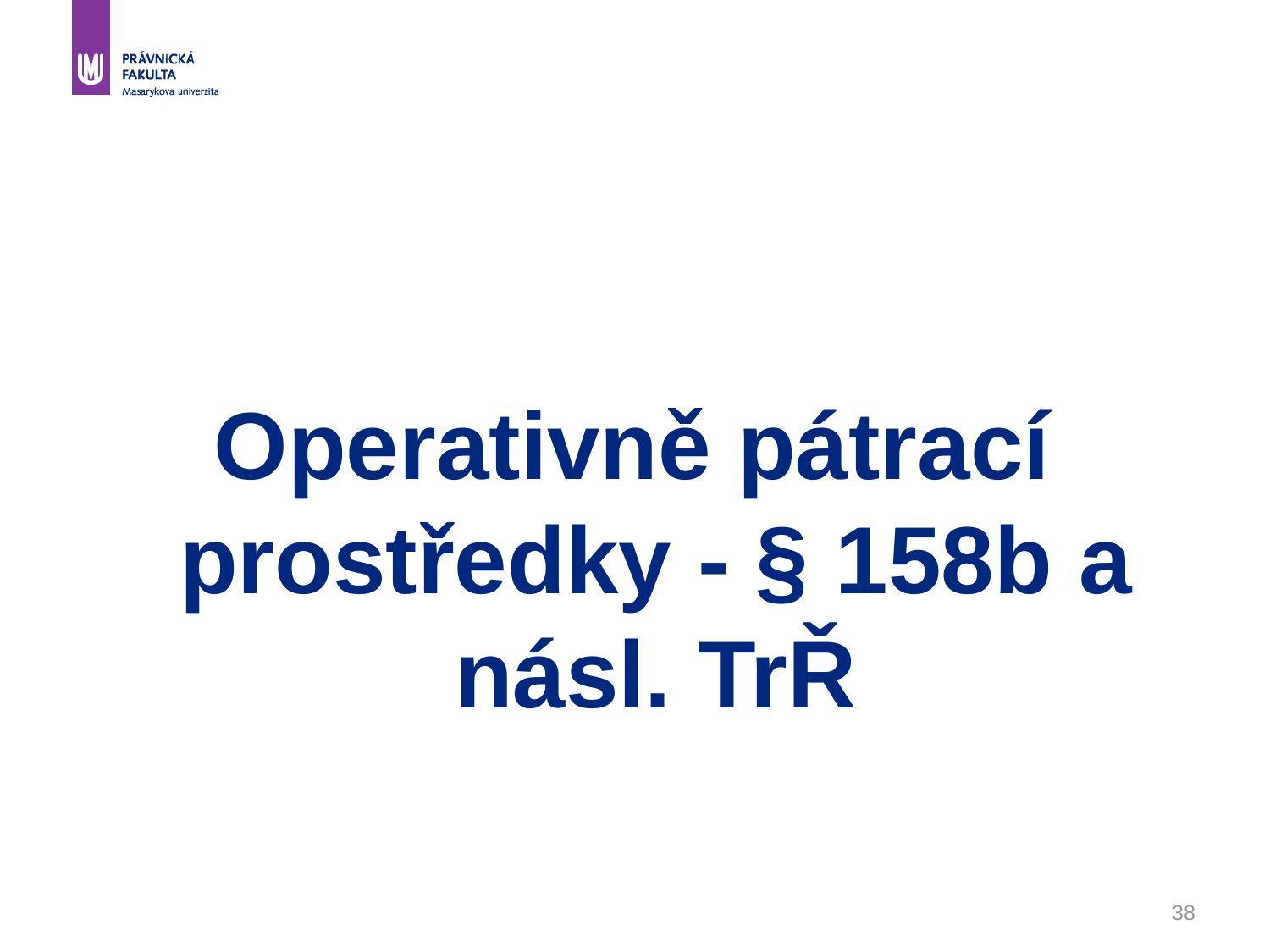

#

Operativně pátrací prostředky - § 158b a násl. TrŘ
38